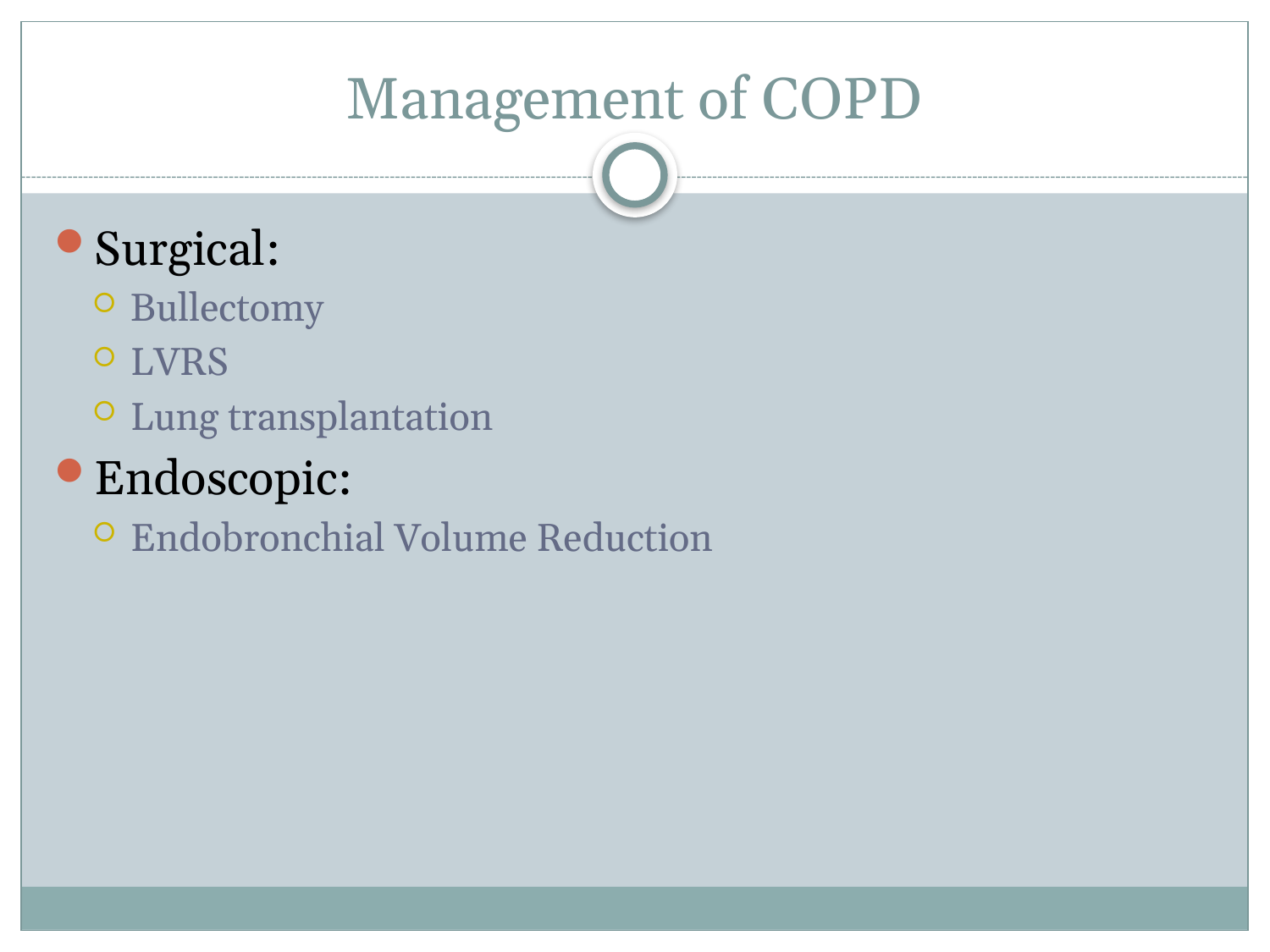

# Management of COPD
Surgical:
Bullectomy
LVRS
Lung transplantation
Endoscopic:
Endobronchial Volume Reduction